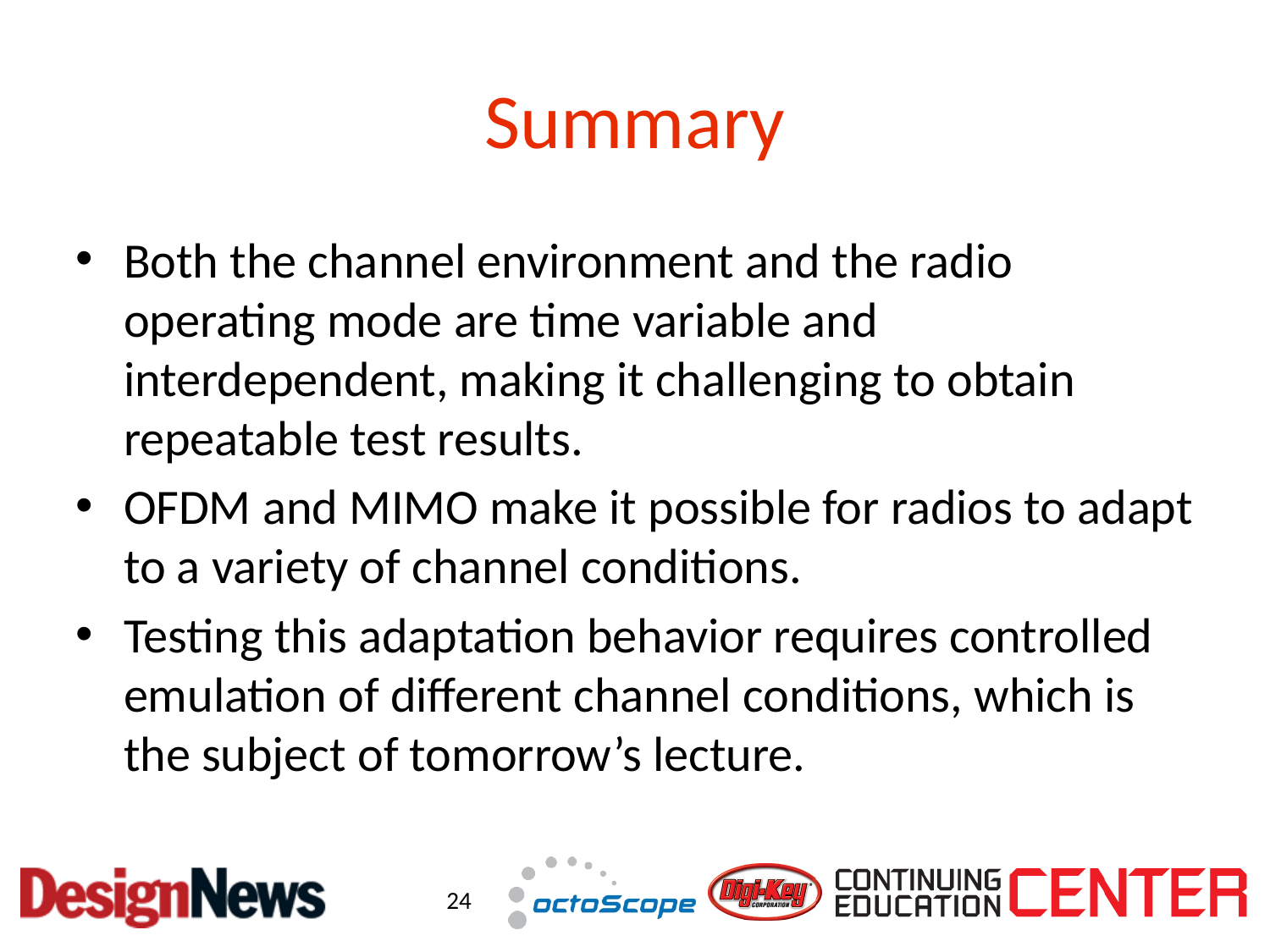

# Summary
Both the channel environment and the radio operating mode are time variable and interdependent, making it challenging to obtain repeatable test results.
OFDM and MIMO make it possible for radios to adapt to a variety of channel conditions.
Testing this adaptation behavior requires controlled emulation of different channel conditions, which is the subject of tomorrow’s lecture.
24